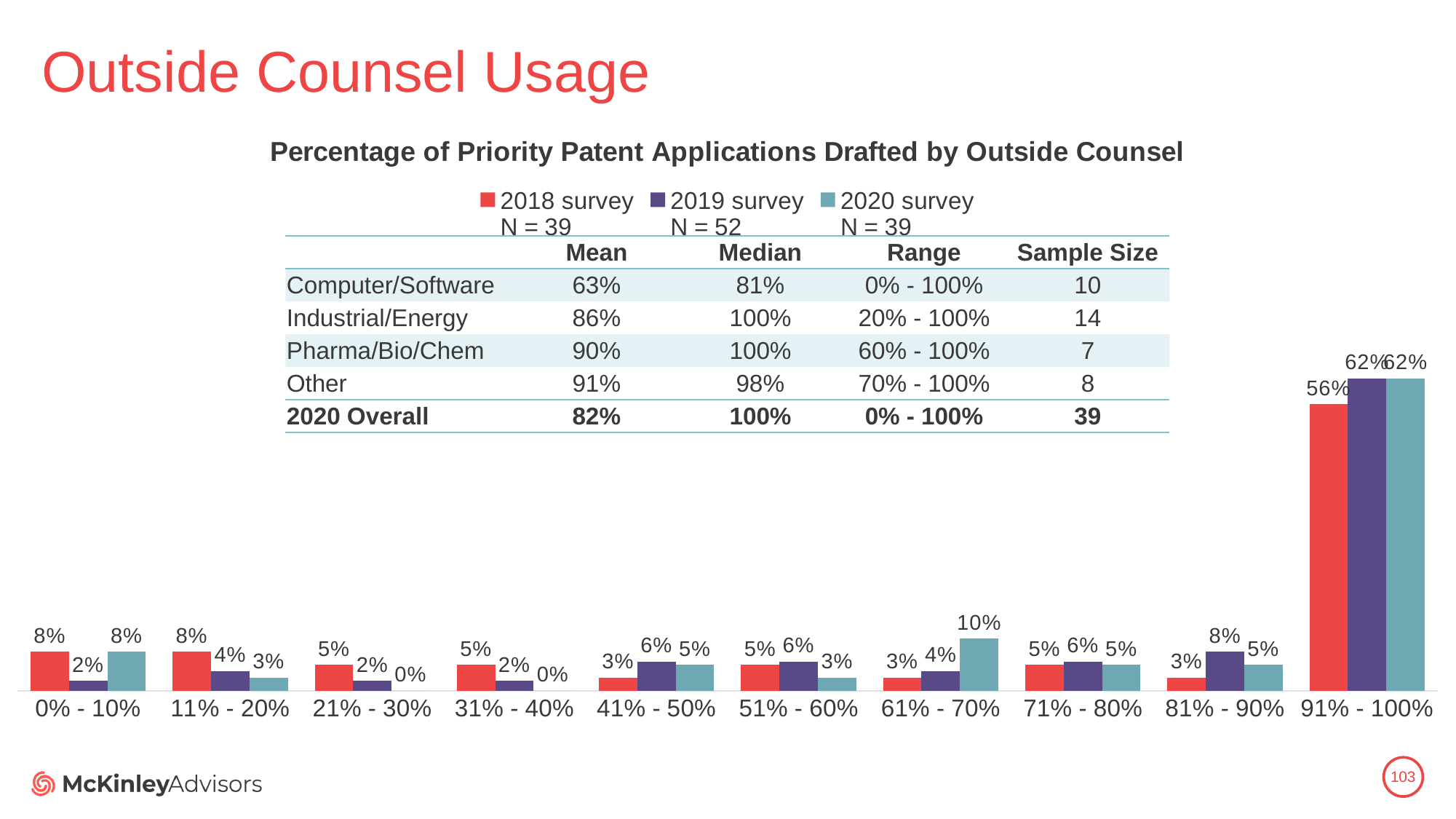

# Outside Counsel Usage

### Chart: Percentage of Priority Patent Applications Drafted by Outside Counsel

| Category | 2018 survey
N = 39 | 2019 survey
N = 52 | 2020 survey
N = 39 |
|---|---|---|---|
| 0% - 10% | 0.07692307692307693 | 0.019230769230769232 | 0.07692307692307693 |
| 11% - 20% | 0.07692307692307693 | 0.038461538461538464 | 0.02564102564102564 |
| 21% - 30% | 0.05128205128205128 | 0.019230769230769232 | 0.0 |
| 31% - 40% | 0.05128205128205128 | 0.019230769230769232 | 0.0 |
| 41% - 50% | 0.02564102564102564 | 0.057692307692307696 | 0.05128205128205128 |
| 51% - 60% | 0.05128205128205128 | 0.057692307692307696 | 0.02564102564102564 |
| 61% - 70% | 0.02564102564102564 | 0.038461538461538464 | 0.10256410256410256 |
| 71% - 80% | 0.05128205128205128 | 0.057692307692307696 | 0.05128205128205128 |
| 81% - 90% | 0.02564102564102564 | 0.07692307692307693 | 0.05128205128205128 |
| 91% - 100% | 0.5641025641025641 | 0.6153846153846154 | 0.6153846153846154 |
|  | Mean | Median | Range | Sample Size |
| --- | --- | --- | --- | --- |
| Computer/Software | 63% | 81% | 0% - 100% | 10 |
| Industrial/Energy | 86% | 100% | 20% - 100% | 14 |
| Pharma/Bio/Chem | 90% | 100% | 60% - 100% | 7 |
| Other | 91% | 98% | 70% - 100% | 8 |
| 2020 Overall | 82% | 100% | 0% - 100% | 39 |
103